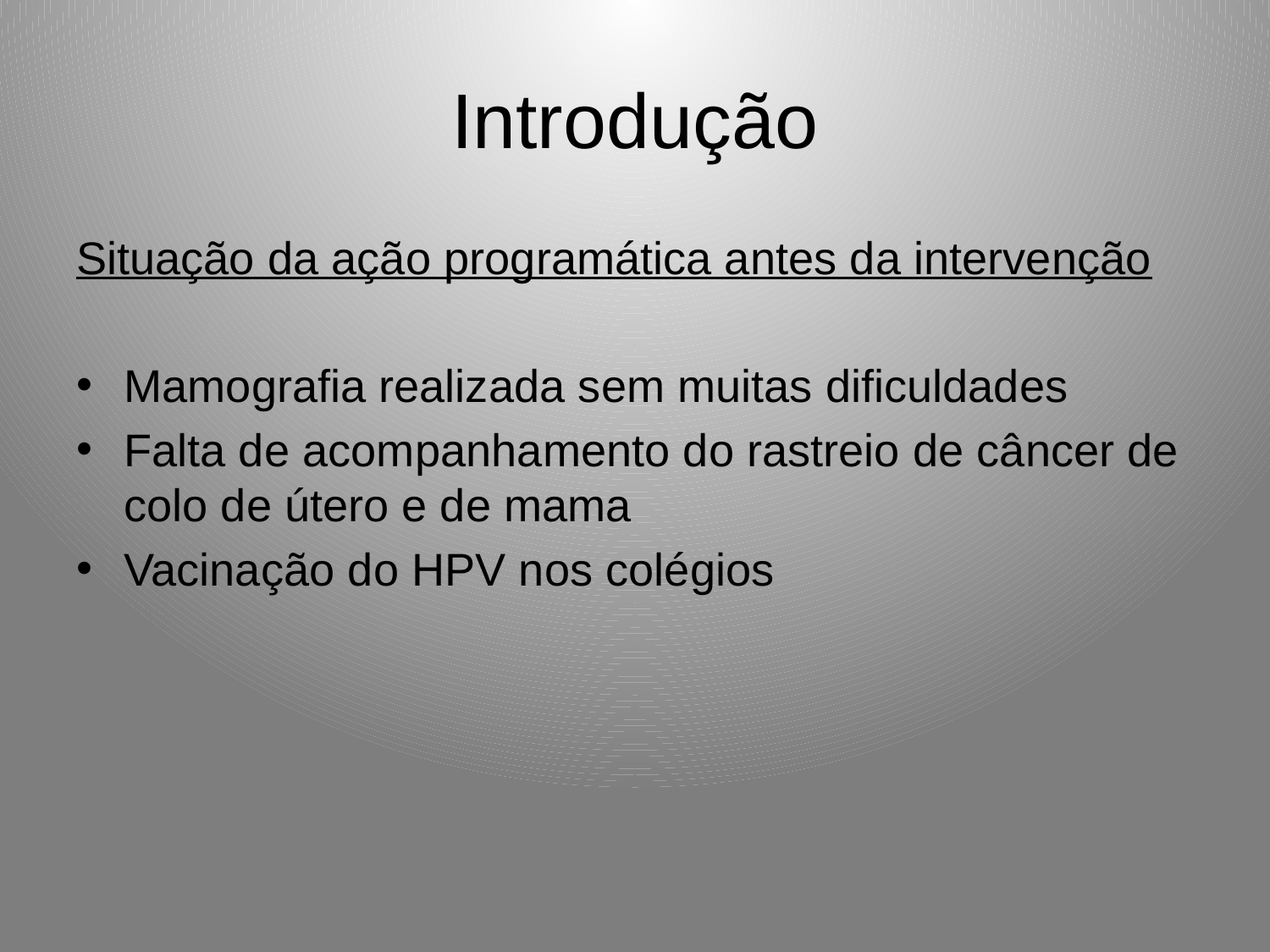

# Introdução
Situação da ação programática antes da intervenção

Mamografia realizada sem muitas dificuldades
Falta de acompanhamento do rastreio de câncer de colo de útero e de mama
Vacinação do HPV nos colégios